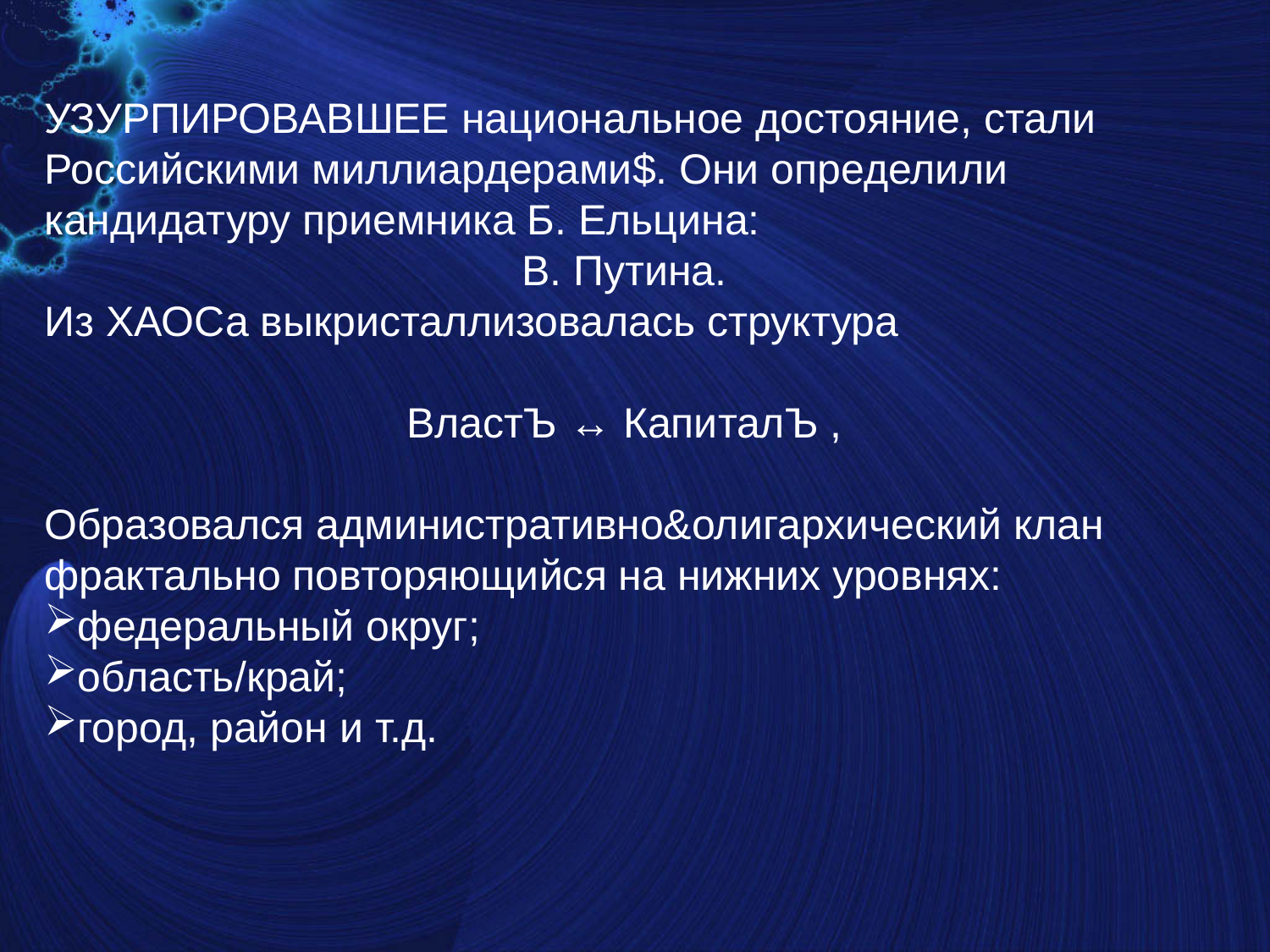

УЗУРПИРОВАВШЕЕ национальное достояние, стали Российскими миллиардерами$. Они определили кандидатуру приемника Б. Ельцина:
В. Путина.
Из ХАОСа выкристаллизовалась структура

ВластЪ ↔ КапиталЪ ,

Образовался административно&олигархический клан
фрактально повторяющийся на нижних уровнях:
федеральный округ;
область/край;
город, район и т.д.